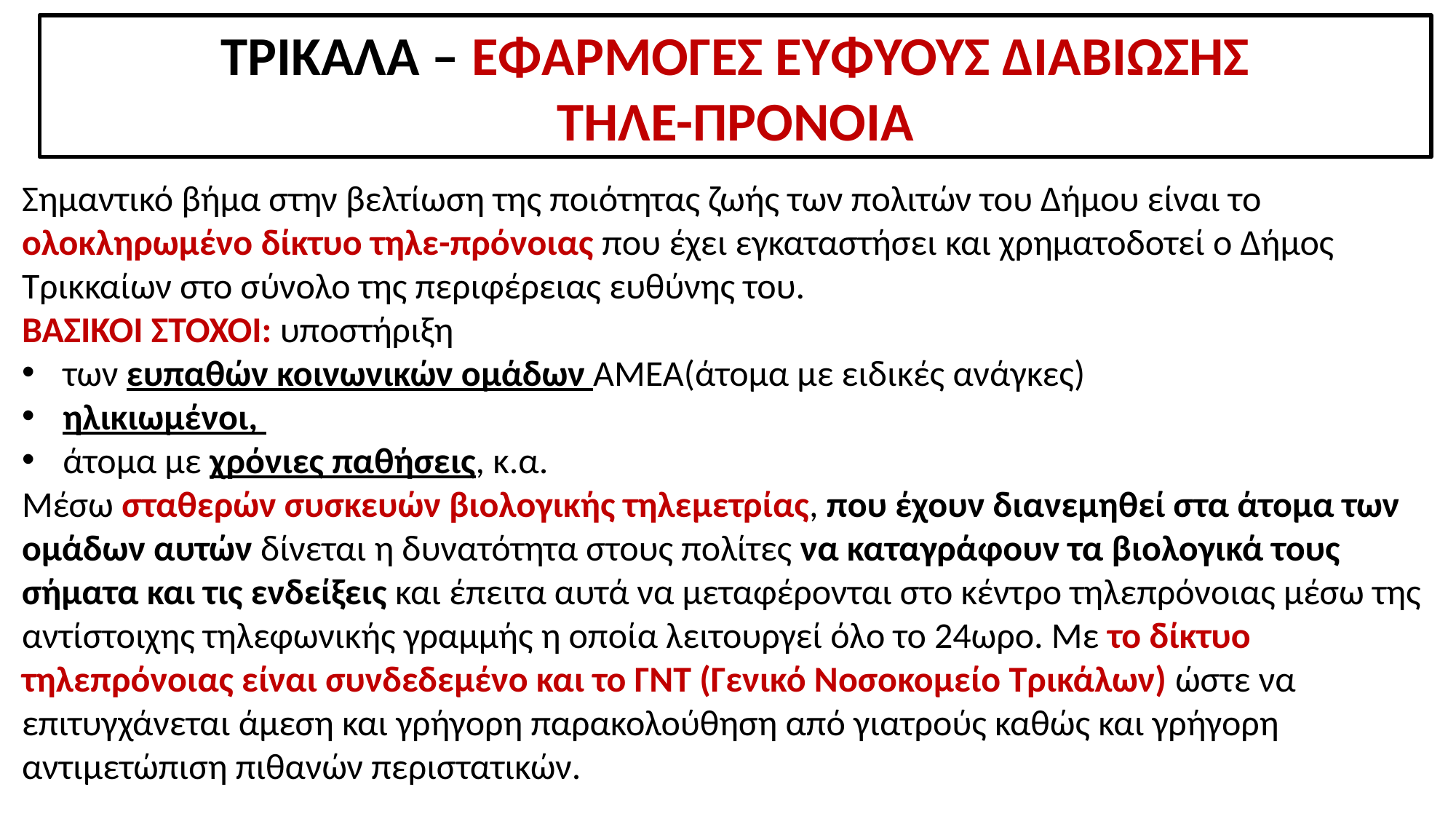

ΤΡΙΚΑΛΑ – ΕΦΑΡΜΟΓΕΣ ΕΥΦΥΟΥΣ ΔΙΑΒΙΩΣΗΣ
ΤΗΛΕ-ΠΡΟΝΟΙΑ
Σημαντικό βήμα στην βελτίωση της ποιότητας ζωής των πολιτών του Δήμου είναι το ολοκληρωμένο δίκτυο τηλε-πρόνοιας που έχει εγκαταστήσει και χρηματοδοτεί ο Δήμος Τρικκαίων στο σύνολο της περιφέρειας ευθύνης του.
ΒΑΣΙΚΟΙ ΣΤΟΧΟΙ: υποστήριξη
των ευπαθών κοινωνικών ομάδων ΑΜΕΑ(άτομα με ειδικές ανάγκες)
ηλικιωμένοι,
άτομα με χρόνιες παθήσεις, κ.α.
Μέσω σταθερών συσκευών βιολογικής τηλεμετρίας, που έχουν διανεμηθεί στα άτομα των ομάδων αυτών δίνεται η δυνατότητα στους πολίτες να καταγράφουν τα βιολογικά τους σήματα και τις ενδείξεις και έπειτα αυτά να μεταφέρονται στο κέντρο τηλεπρόνοιας μέσω της αντίστοιχης τηλεφωνικής γραμμής η οποία λειτουργεί όλο το 24ωρο. Με το δίκτυο τηλεπρόνοιας είναι συνδεδεμένο και το ΓΝΤ (Γενικό Νοσοκομείο Τρικάλων) ώστε να επιτυγχάνεται άμεση και γρήγορη παρακολούθηση από γιατρούς καθώς και γρήγορη αντιμετώπιση πιθανών περιστατικών.